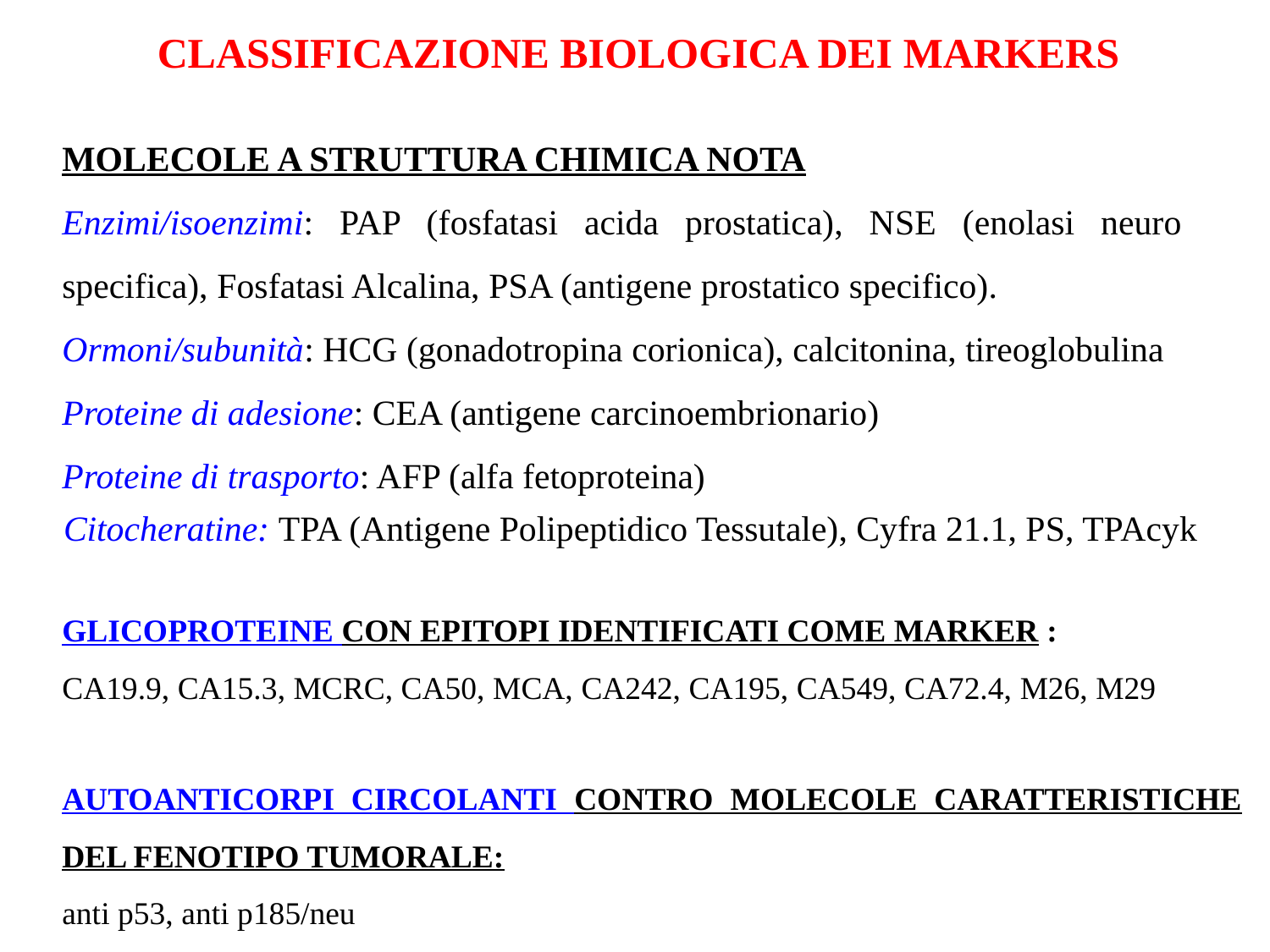

CLASSIFICAZIONE BIOLOGICA DEI MARKERS
MOLECOLE A STRUTTURA CHIMICA NOTA
Enzimi/isoenzimi: PAP (fosfatasi acida prostatica), NSE (enolasi neuro specifica), Fosfatasi Alcalina, PSA (antigene prostatico specifico).
Ormoni/subunità: HCG (gonadotropina corionica), calcitonina, tireoglobulina
Proteine di adesione: CEA (antigene carcinoembrionario)
Proteine di trasporto: AFP (alfa fetoproteina)
Citocheratine: TPA (Antigene Polipeptidico Tessutale), Cyfra 21.1, PS, TPAcyk

GLICOPROTEINE CON EPITOPI IDENTIFICATI COME MARKER :
CA19.9, CA15.3, MCRC, CA50, MCA, CA242, CA195, CA549, CA72.4, M26, M29
AUTOANTICORPI CIRCOLANTI CONTRO MOLECOLE CARATTERISTICHE DEL FENOTIPO TUMORALE:
anti p53, anti p185/neu